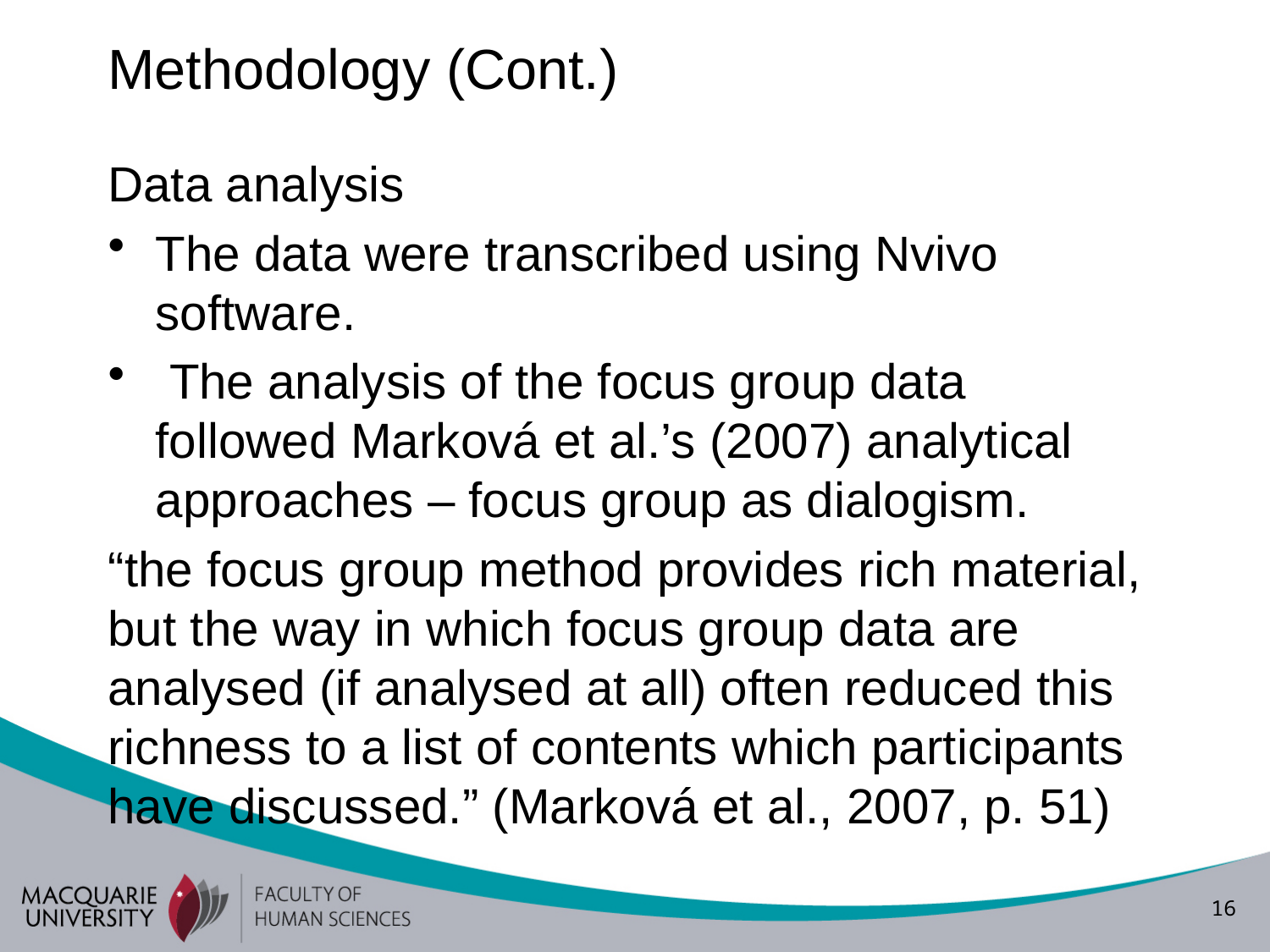

# Methodology (Cont.)
Data analysis
The data were transcribed using Nvivo software.
 The analysis of the focus group data followed Marková et al.’s (2007) analytical approaches – focus group as dialogism.
“the focus group method provides rich material, but the way in which focus group data are analysed (if analysed at all) often reduced this richness to a list of contents which participants have discussed.” (Marková et al., 2007, p. 51)